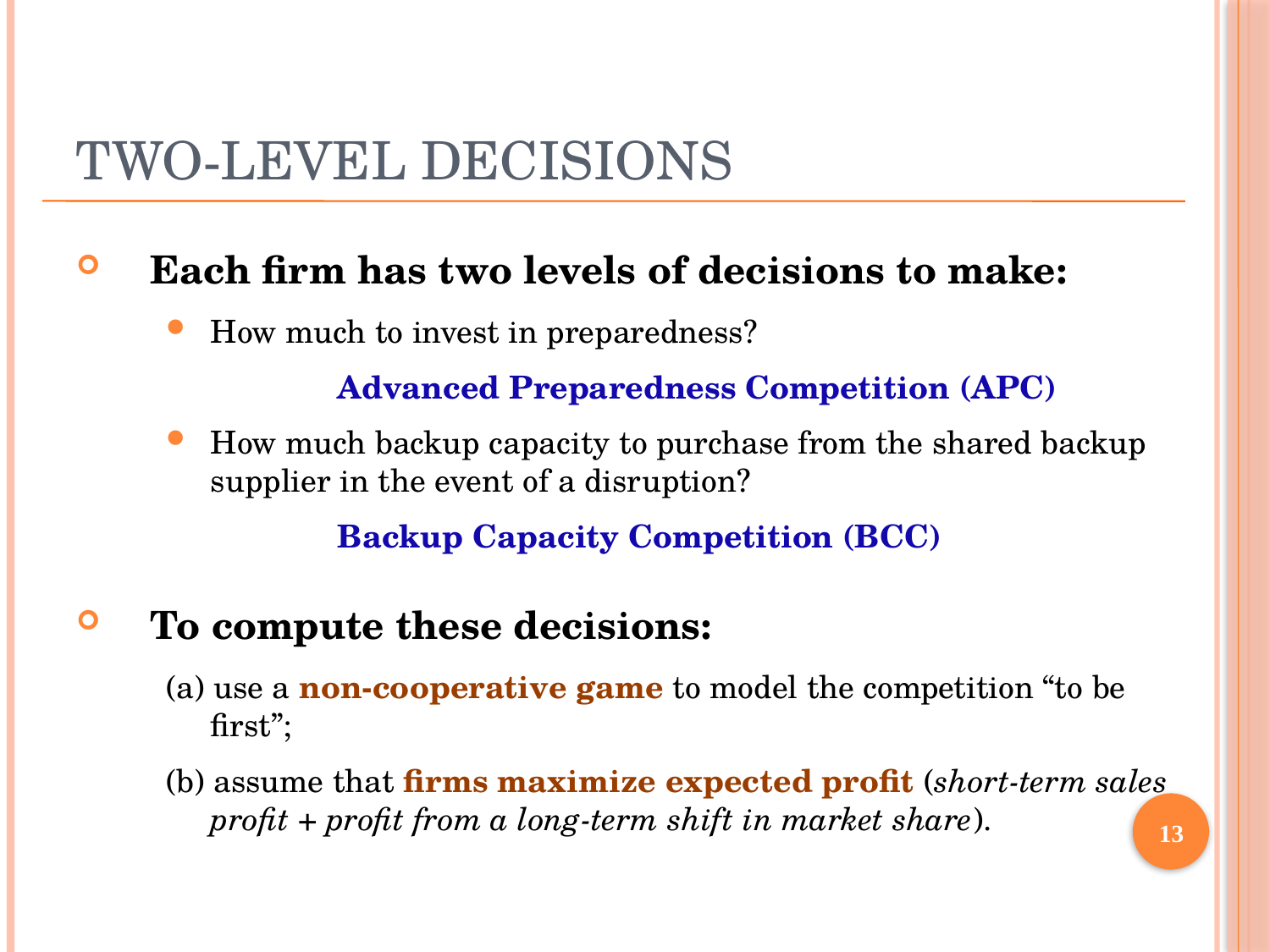

# Two-level Decisions
Each firm has two levels of decisions to make:
How much to invest in preparedness?
		Advanced Preparedness Competition (APC)
How much backup capacity to purchase from the shared backup supplier in the event of a disruption?
		Backup Capacity Competition (BCC)

To compute these decisions:
(a) use a non-cooperative game to model the competition “to be first”;
(b) assume that firms maximize expected profit (short-term sales profit + profit from a long-term shift in market share).
13